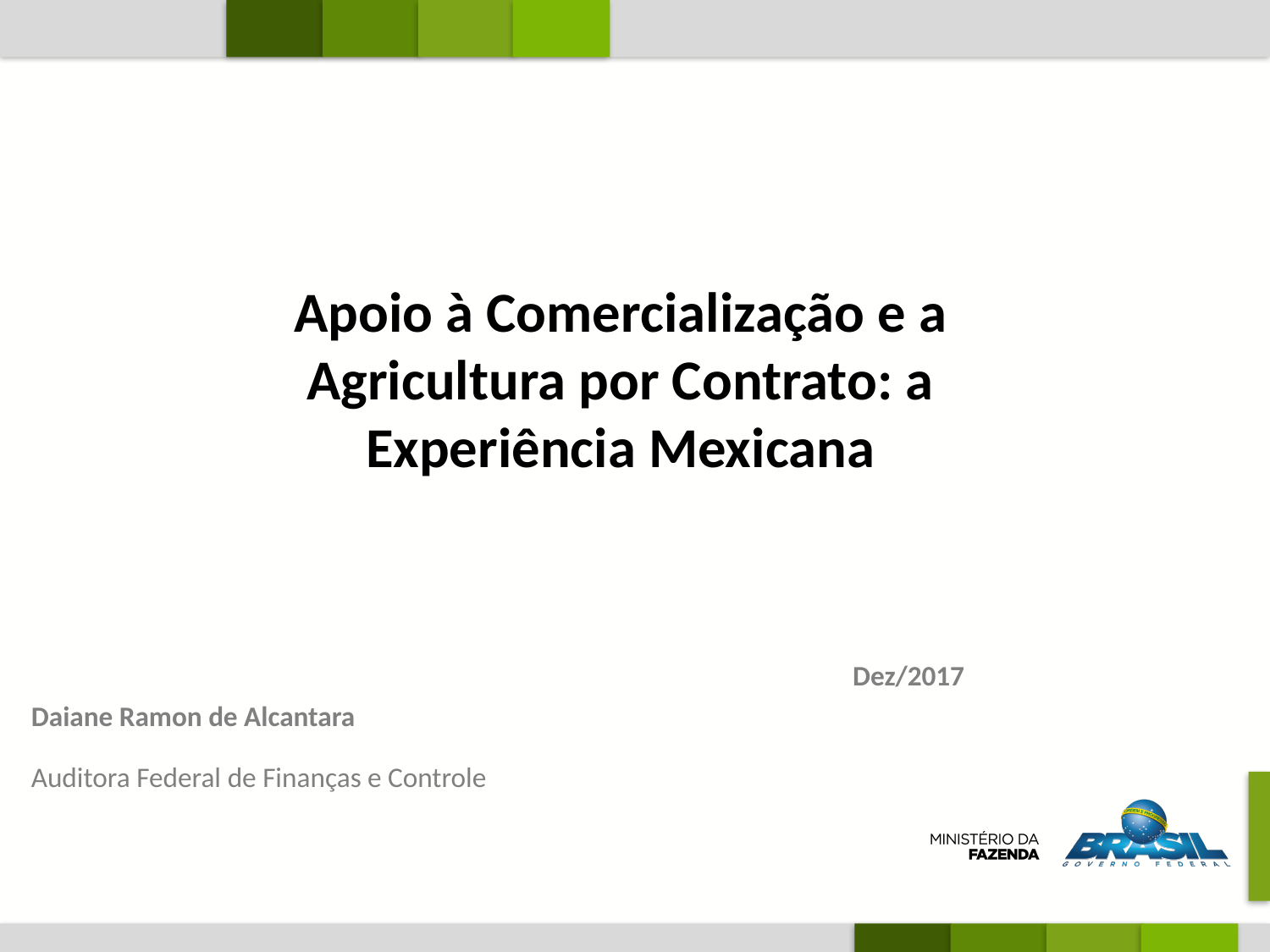

Apoio à Comercialização e a Agricultura por Contrato: a Experiência Mexicana
Dez/2017
Daiane Ramon de Alcantara
Auditora Federal de Finanças e Controle